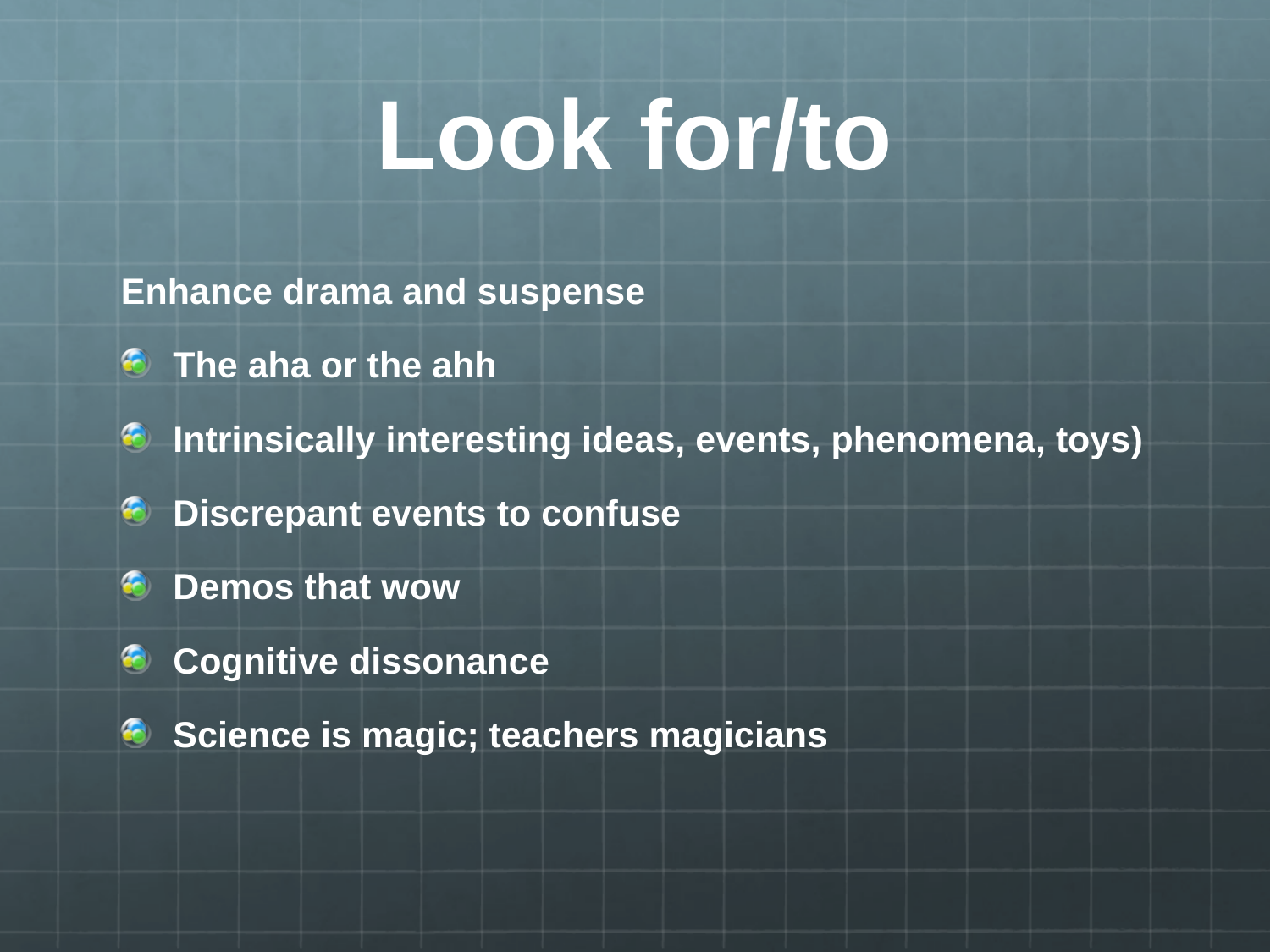

# Look for/to
Enhance drama and suspense
The aha or the ahh
Intrinsically interesting ideas, events, phenomena, toys)
Discrepant events to confuse
Demos that wow
Cognitive dissonance
Science is magic; teachers magicians